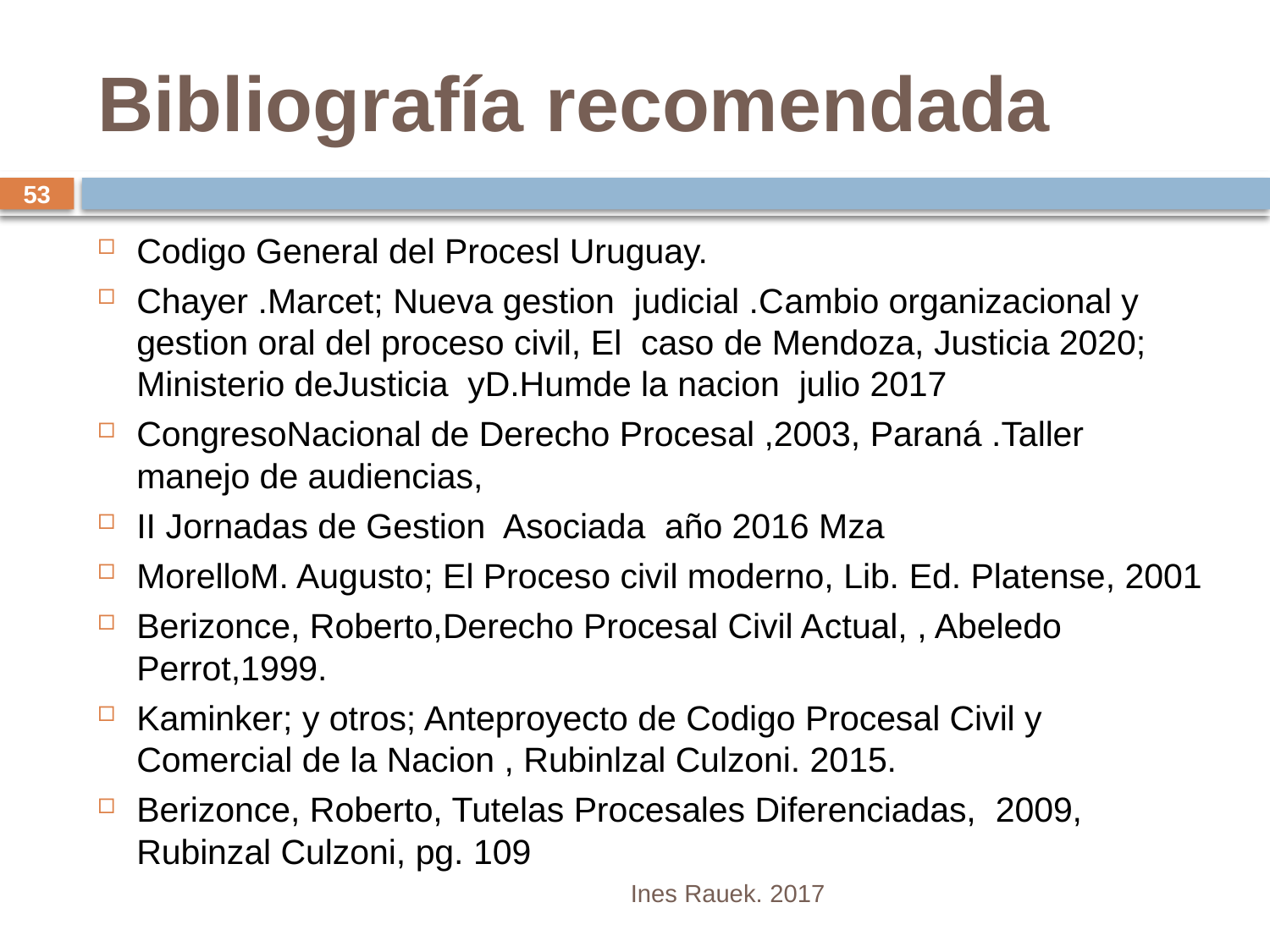

# Bibliografía recomendada
53
Codigo General del Procesl Uruguay.
Chayer .Marcet; Nueva gestion  judicial .Cambio organizacional y gestion oral del proceso civil, El  caso de Mendoza, Justicia 2020; Ministerio deJusticia  yD.Humde la nacion  julio 2017
CongresoNacional de Derecho Procesal ,2003, Paraná .Taller manejo de audiencias,
II Jornadas de Gestion  Asociada  año 2016 Mza
MorelloM. Augusto; El Proceso civil moderno, Lib. Ed. Platense, 2001
Berizonce, Roberto,Derecho Procesal Civil Actual, , Abeledo Perrot,1999.
Kaminker; y otros; Anteproyecto de Codigo Procesal Civil y Comercial de la Nacion , Rubinlzal Culzoni. 2015.
Berizonce, Roberto, Tutelas Procesales Diferenciadas,  2009, Rubinzal Culzoni, pg. 109
Ines Rauek. 2017